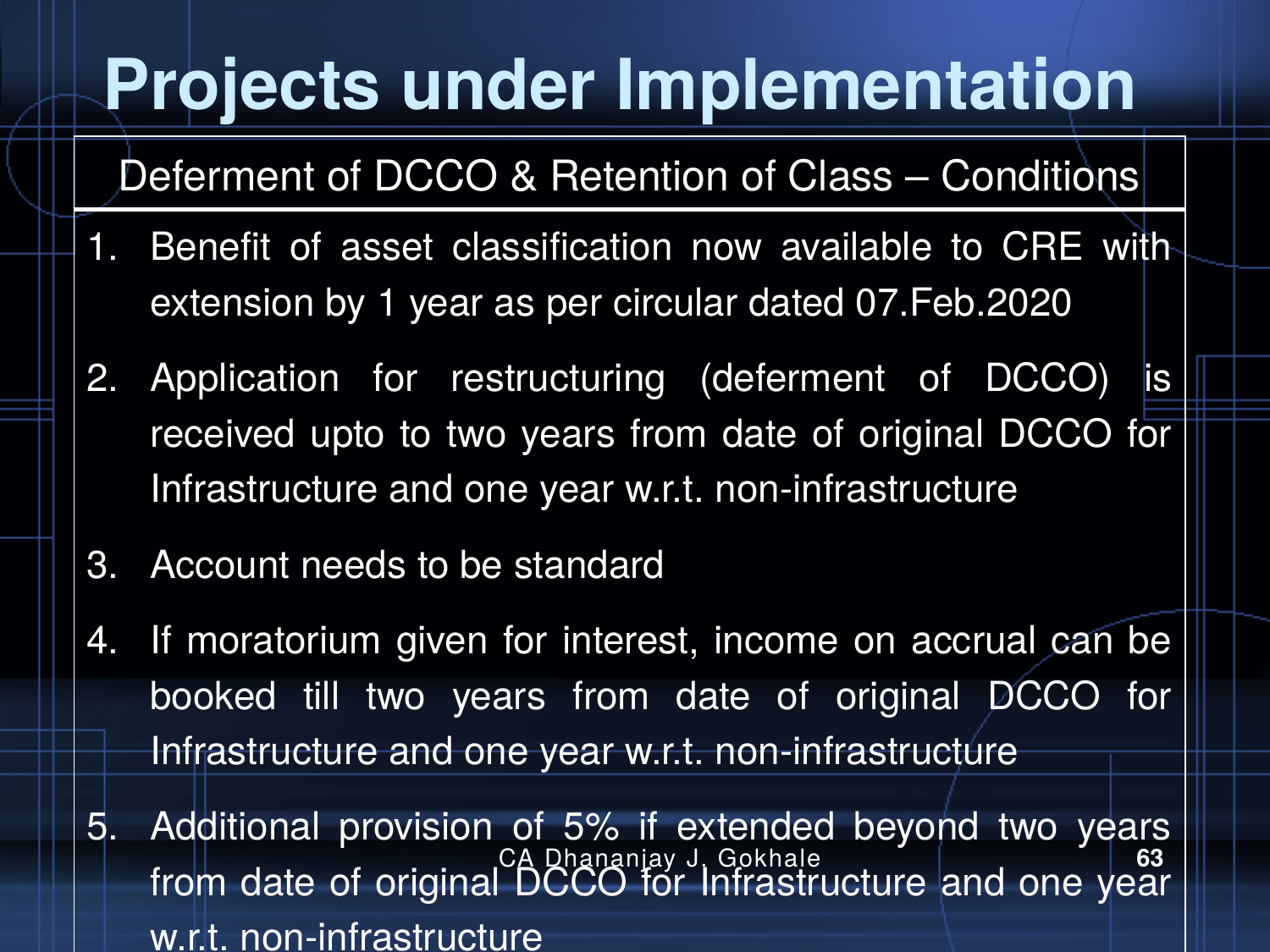

# Projects under Implementation
| Deferment of DCCO & Retention of Class – Conditions |
| --- |
| Benefit of asset classification now available to CRE with extension by 1 year as per circular dated 07.Feb.2020 Application for restructuring (deferment of DCCO) is received upto to two years from date of original DCCO for Infrastructure and one year w.r.t. non-infrastructure Account needs to be standard If moratorium given for interest, income on accrual can be booked till two years from date of original DCCO for Infrastructure and one year w.r.t. non-infrastructure Additional provision of 5% if extended beyond two years from date of original DCCO for Infrastructure and one year w.r.t. non-infrastructure |
CA Dhananjay J. Gokhale
63